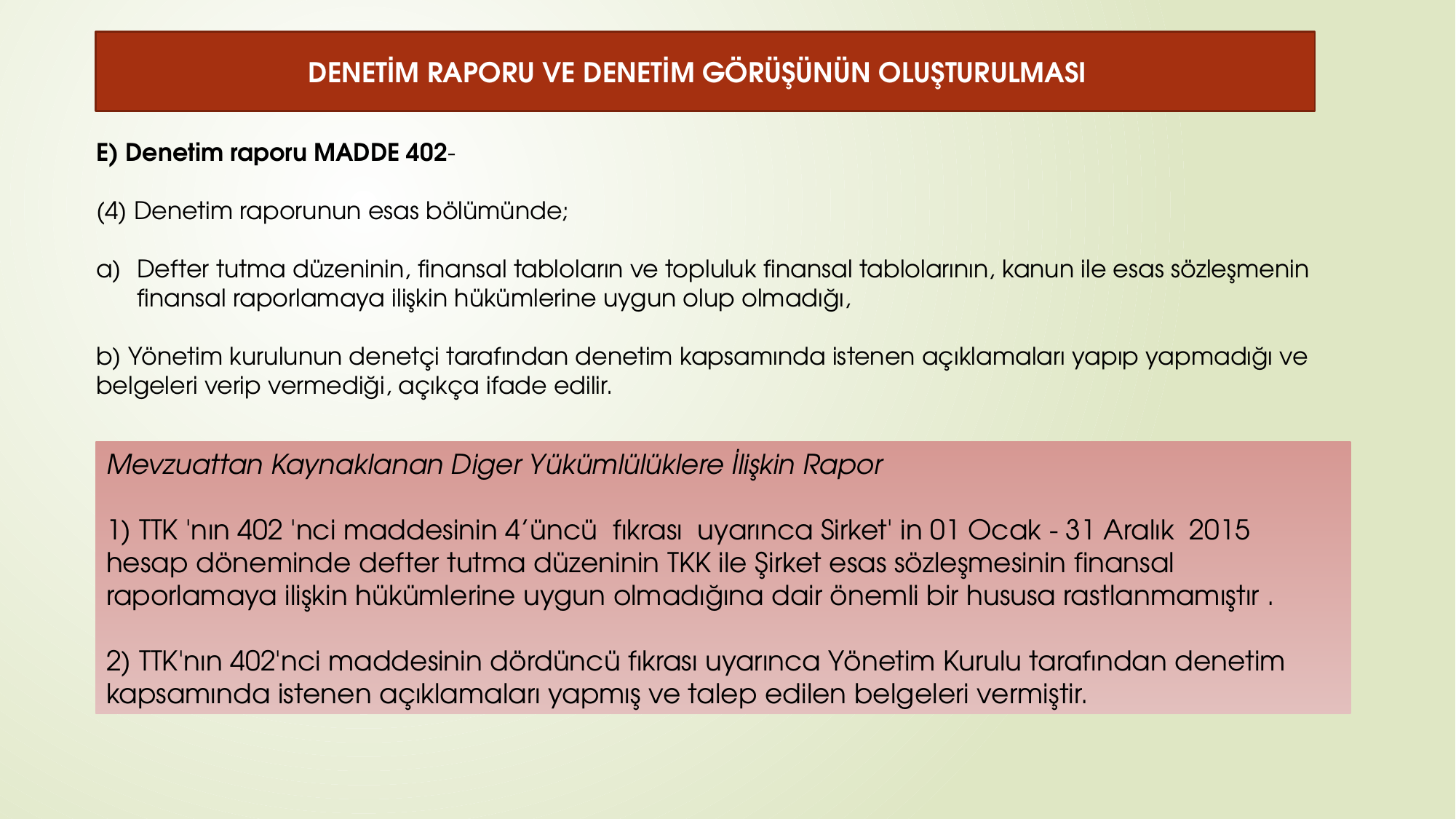

DENETİM RAPORU VE DENETİM GÖRÜŞÜNÜN OLUŞTURULMASI

E) Denetim raporu MADDE 402-

(4) Denetim raporunun esas bölümünde;

Defter tutma düzeninin, finansal tabloların ve topluluk finansal tablolarının, kanun ile esas sözleşmenin finansal raporlamaya ilişkin hükümlerine uygun olup olmadığı,

b) Yönetim kurulunun denetçi tarafından denetim kapsamında istenen açıklamaları yapıp yapmadığı ve belgeleri verip vermediği, açıkça ifade edilir.

Mevzuattan Kaynaklanan Diger Yükümlülüklere İlişkin Rapor

1) TTK 'nın 402 'nci maddesinin 4’üncü  fıkrası  uyarınca Sirket' in 01 Ocak - 31 Aralık  2015
hesap döneminde defter tutma düzeninin TKK ile Şirket esas sözleşmesinin finansal
raporlamaya ilişkin hükümlerine uygun olmadığına dair önemli bir hususa rastlanmamıştır .

2) TTK'nın 402'nci maddesinin dördüncü fıkrası uyarınca Yönetim Kurulu tarafından denetim
kapsamında istenen açıklamaları yapmış ve talep edilen belgeleri vermiştir.